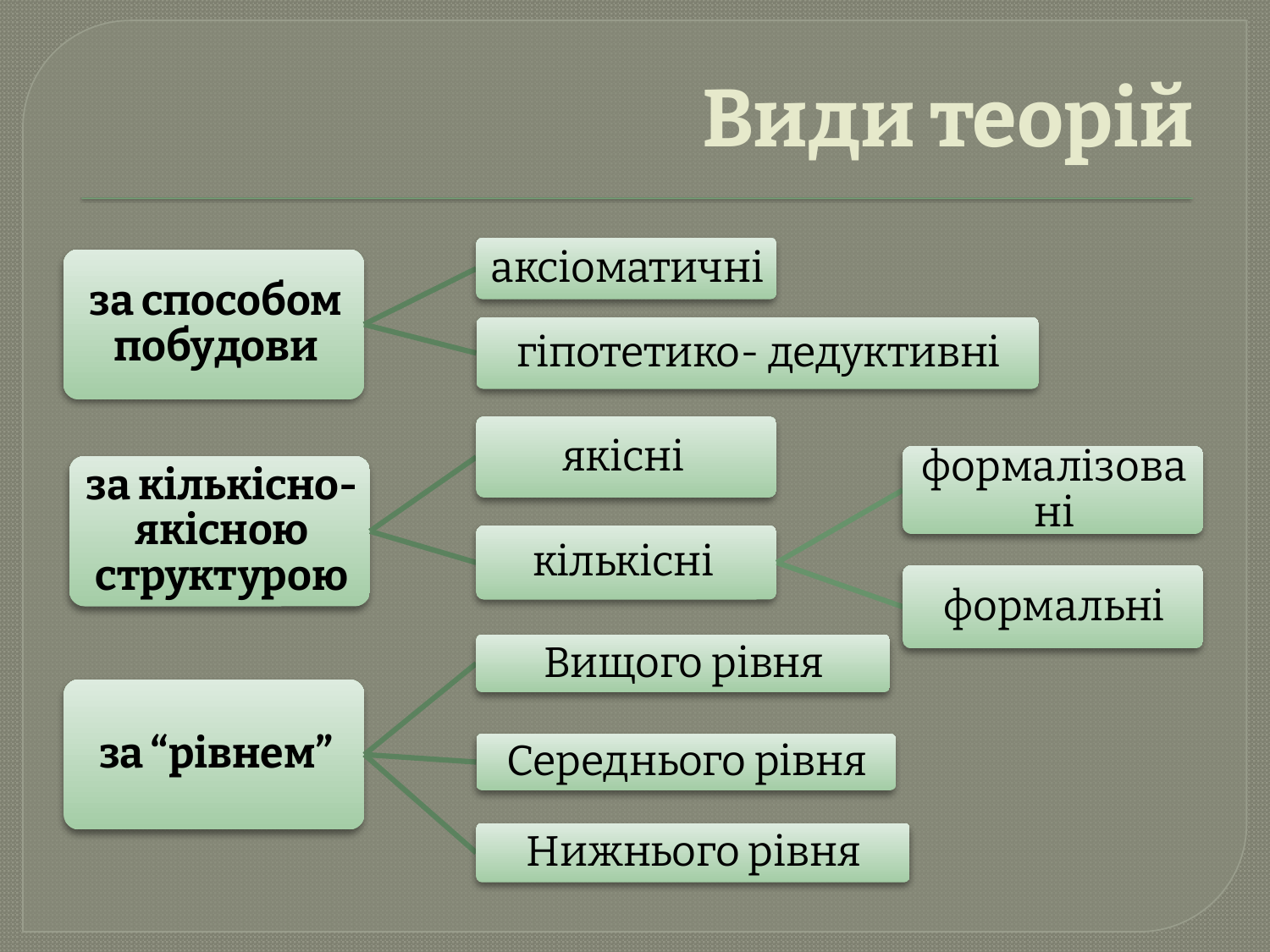

# Види теорій
за способом побудови

аксіоматичні

гіпотетико- дедуктивні
за кількісно-якісною структурою

якісні

кількісні

формалізовані

формальні
за “рівнем”

Вищого рівня

Середнього рівня

Нижнього рівня